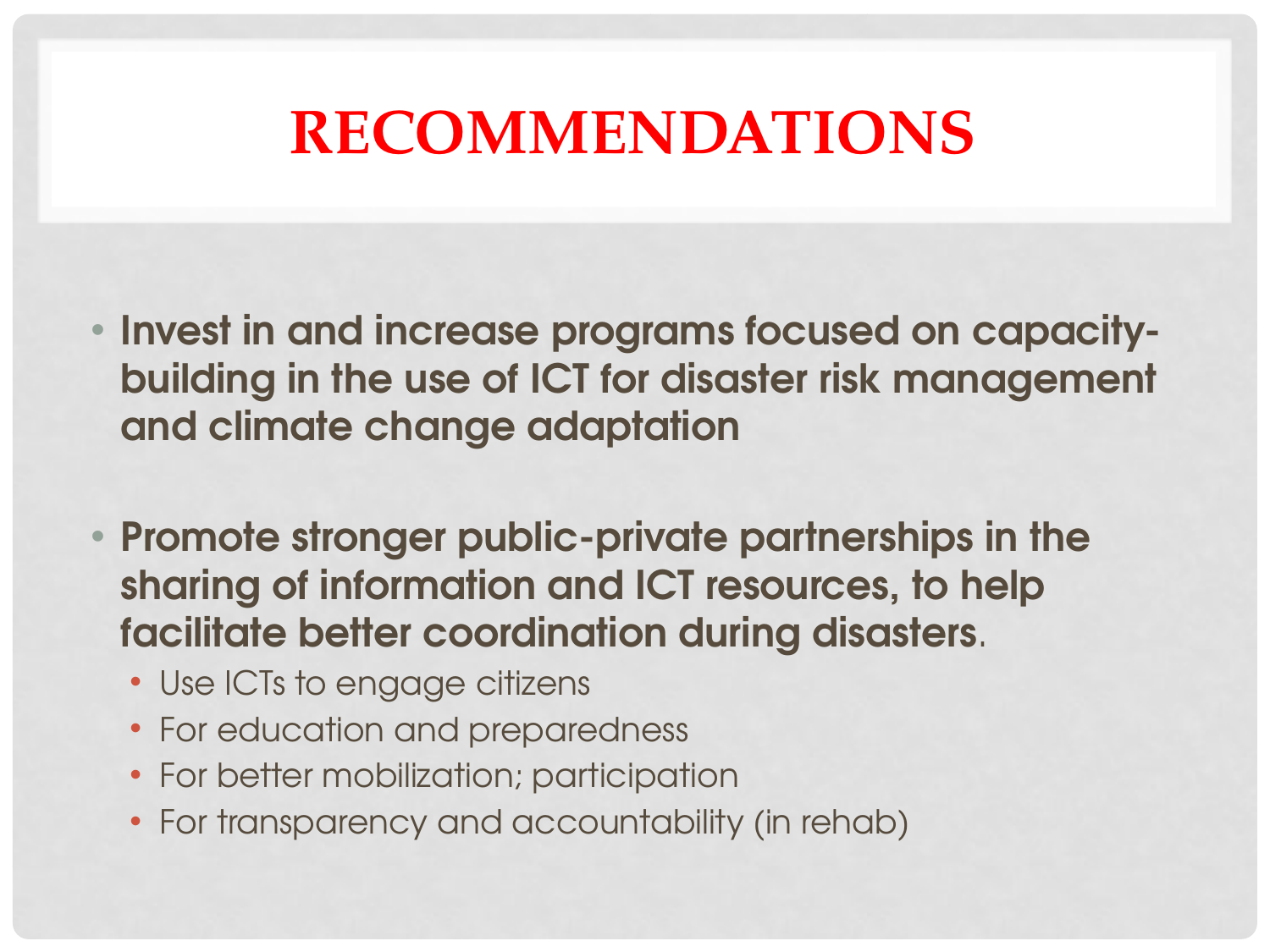

# recommendations

Invest in and increase programs focused on capacity-building in the use of ICT for disaster risk management and climate change adaptation

Promote stronger public-private partnerships in the sharing of information and ICT resources, to help facilitate better coordination during disasters.
Use ICTs to engage citizens
For education and preparedness
For better mobilization; participation
For transparency and accountability (in rehab)